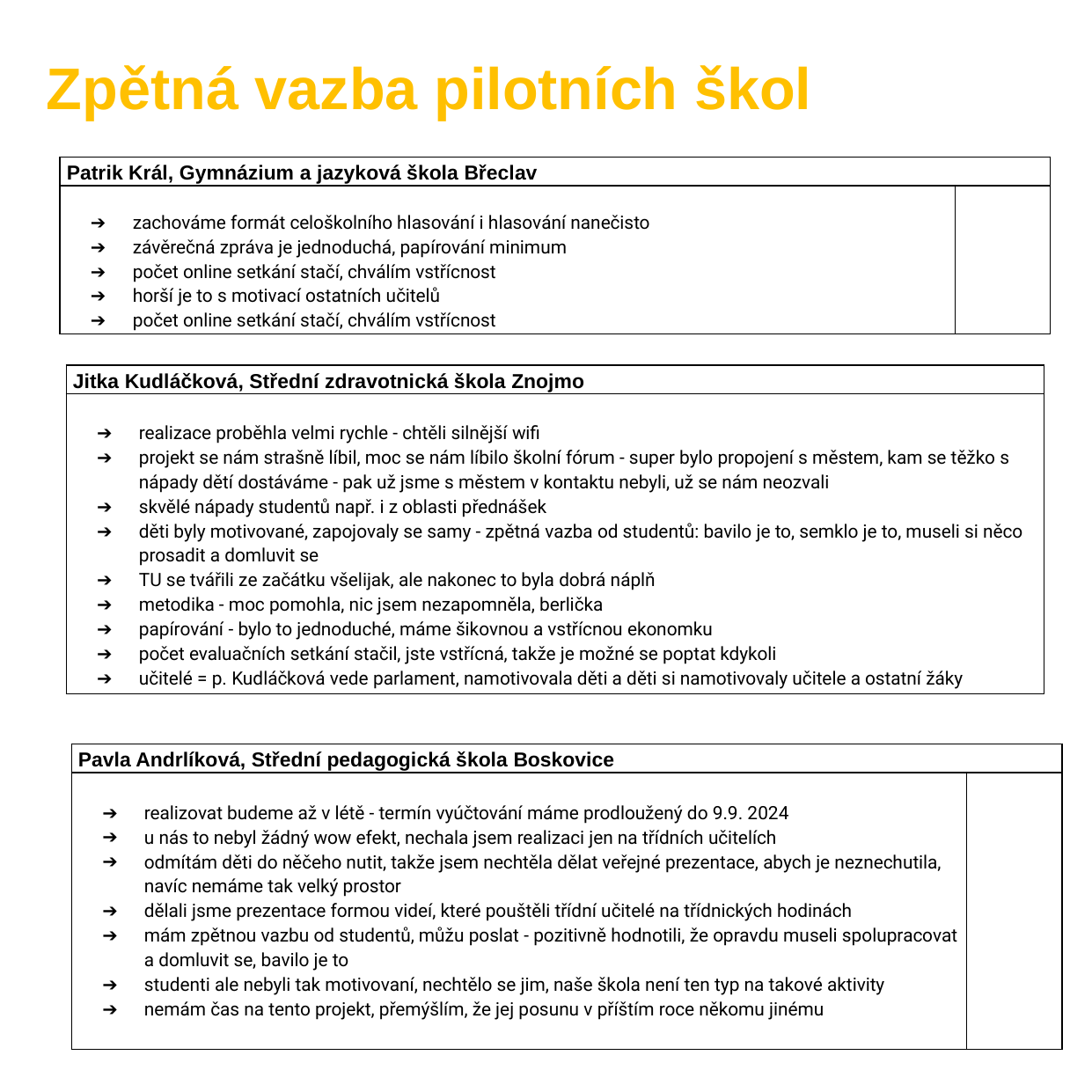

Zpětná vazba pilotních škol
| Patrik Král, Gymnázium a jazyková škola Břeclav |  |
| --- | --- |
| zachováme formát celoškolního hlasování i hlasování nanečisto závěrečná zpráva je jednoduchá, papírování minimum počet online setkání stačí, chválím vstřícnost horší je to s motivací ostatních učitelů počet online setkání stačí, chválím vstřícnost |  |
| Jitka Kudláčková, Střední zdravotnická škola Znojmo |
| --- |
| realizace proběhla velmi rychle - chtěli silnější wifi projekt se nám strašně líbil, moc se nám líbilo školní fórum - super bylo propojení s městem, kam se těžko s nápady dětí dostáváme - pak už jsme s městem v kontaktu nebyli, už se nám neozvali skvělé nápady studentů např. i z oblasti přednášek děti byly motivované, zapojovaly se samy - zpětná vazba od studentů: bavilo je to, semklo je to, museli si něco prosadit a domluvit se TU se tvářili ze začátku všelijak, ale nakonec to byla dobrá náplň metodika - moc pomohla, nic jsem nezapomněla, berlička papírování - bylo to jednoduché, máme šikovnou a vstřícnou ekonomku počet evaluačních setkání stačil, jste vstřícná, takže je možné se poptat kdykoli učitelé = p. Kudláčková vede parlament, namotivovala děti a děti si namotivovaly učitele a ostatní žáky |
| Pavla Andrlíková, Střední pedagogická škola Boskovice |  |
| --- | --- |
| realizovat budeme až v létě - termín vyúčtování máme prodloužený do 9.9. 2024 u nás to nebyl žádný wow efekt, nechala jsem realizaci jen na třídních učitelích odmítám děti do něčeho nutit, takže jsem nechtěla dělat veřejné prezentace, abych je neznechutila, navíc nemáme tak velký prostor dělali jsme prezentace formou videí, které pouštěli třídní učitelé na třídnických hodinách mám zpětnou vazbu od studentů, můžu poslat - pozitivně hodnotili, že opravdu museli spolupracovat a domluvit se, bavilo je to studenti ale nebyli tak motivovaní, nechtělo se jim, naše škola není ten typ na takové aktivity nemám čas na tento projekt, přemýšlím, že jej posunu v příštím roce někomu jinému |  |